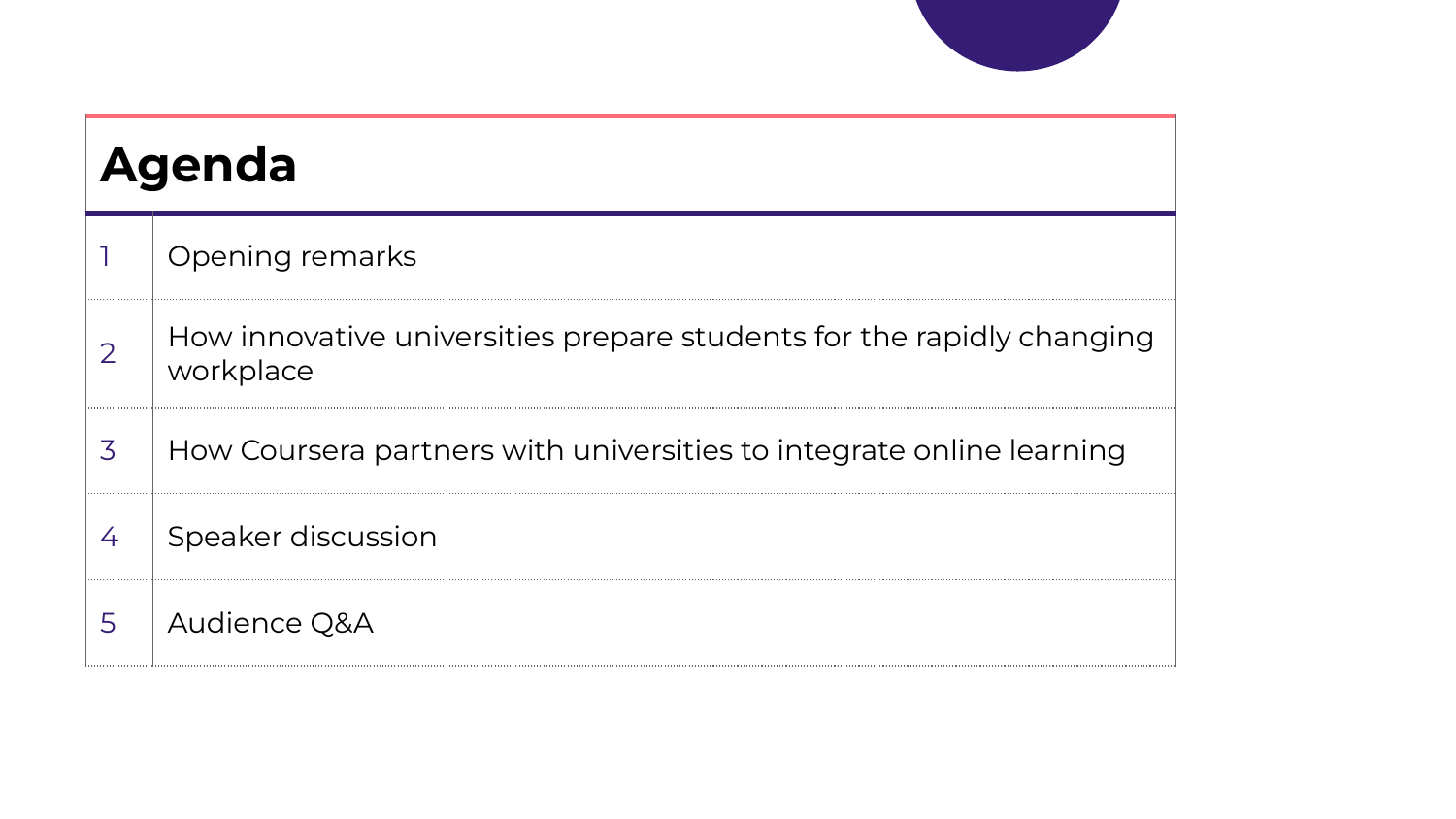

| Agenda |  |
| --- | --- |
| 1 | Opening remarks |
| 2 | How innovative universities prepare students for the rapidly changing workplace |
| 3 | How Coursera partners with universities to integrate online learning |
| 4 | Speaker discussion |
| 5 | Audience Q&A |